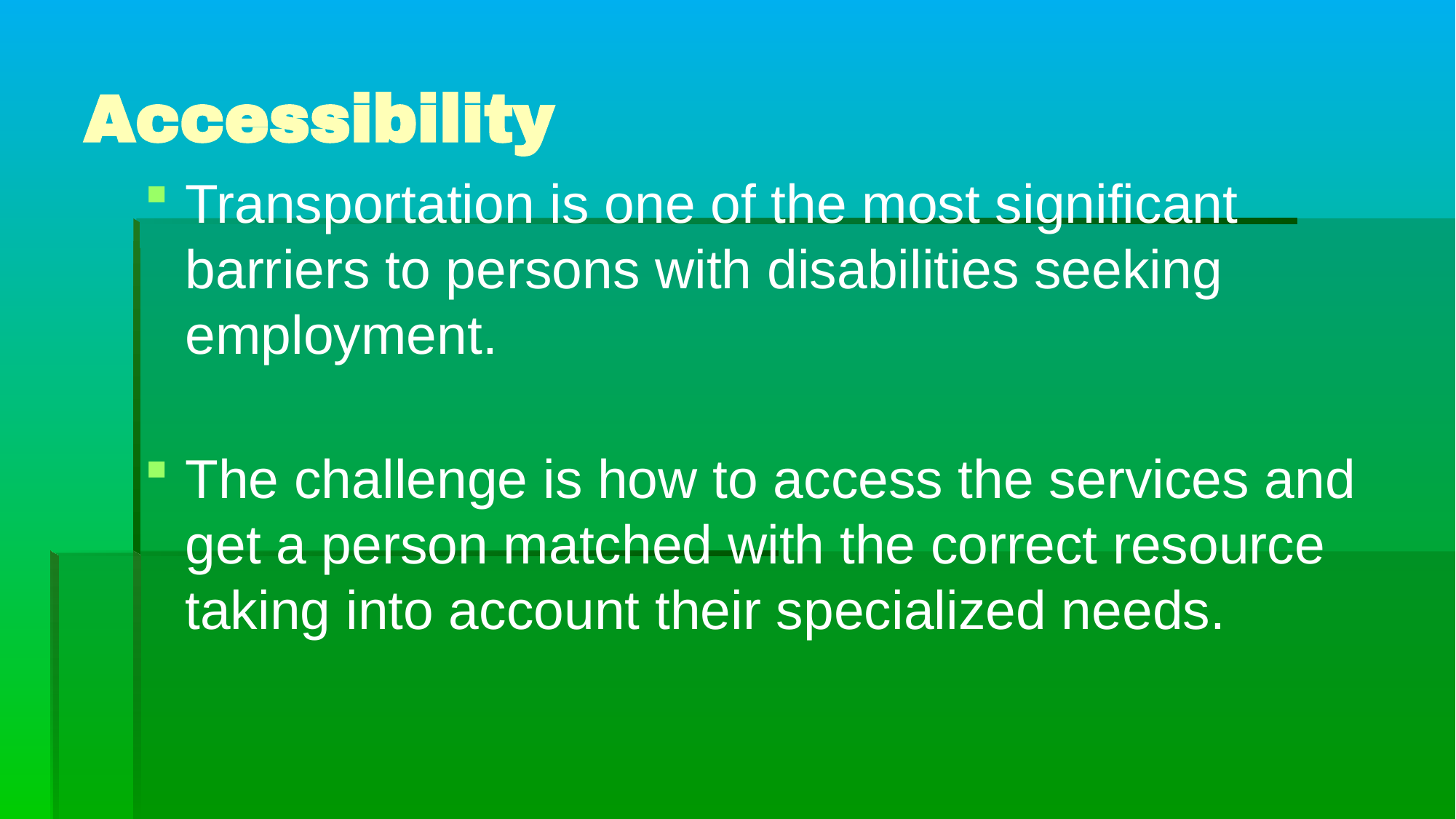

# Accessibility
Transportation is one of the most significant barriers to persons with disabilities seeking employment.

The challenge is how to access the services and get a person matched with the correct resource taking into account their specialized needs.